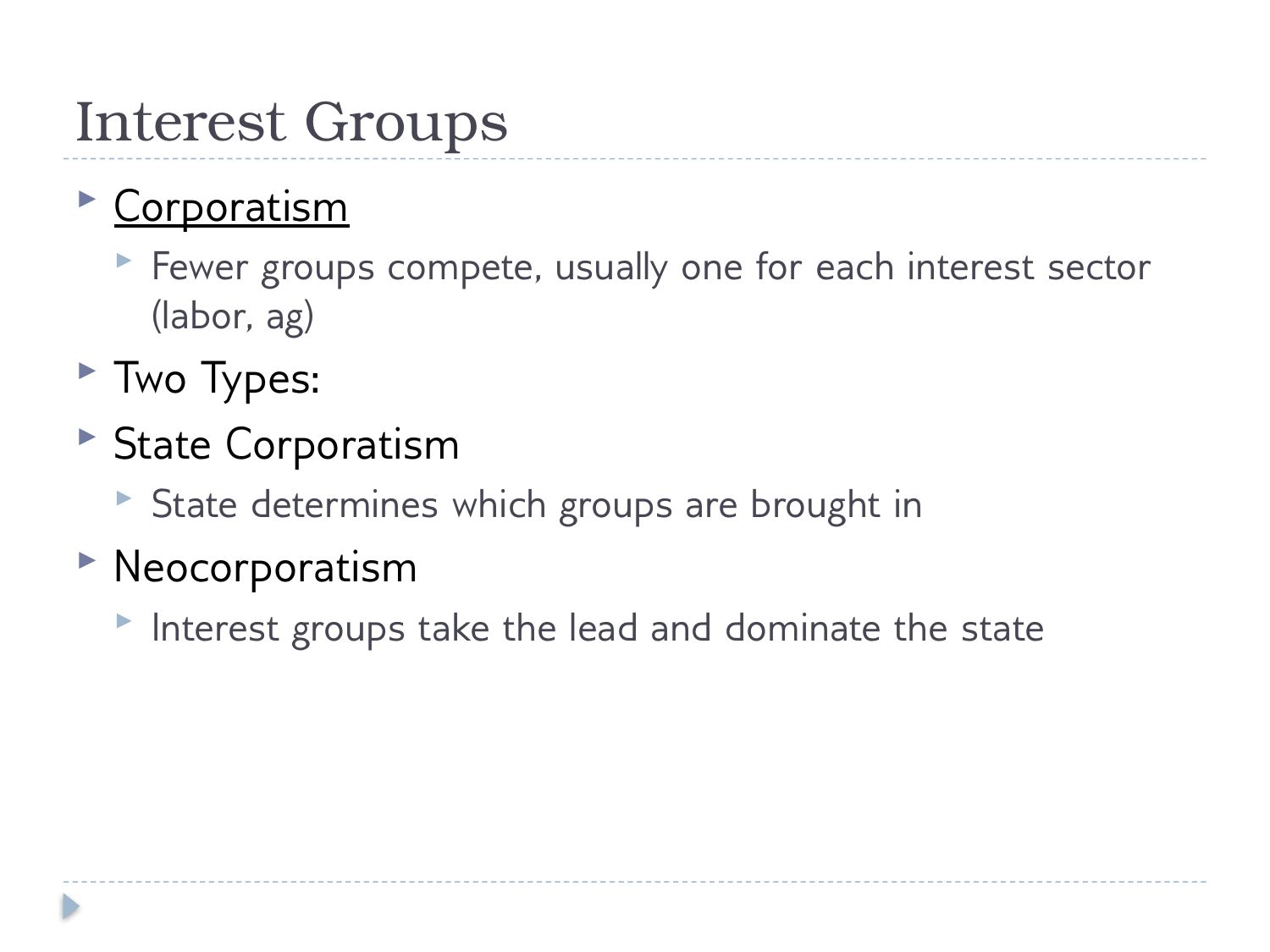

# Interest Groups
Corporatism
Fewer groups compete, usually one for each interest sector (labor, ag)
Two Types:
State Corporatism
State determines which groups are brought in
Neocorporatism
Interest groups take the lead and dominate the state